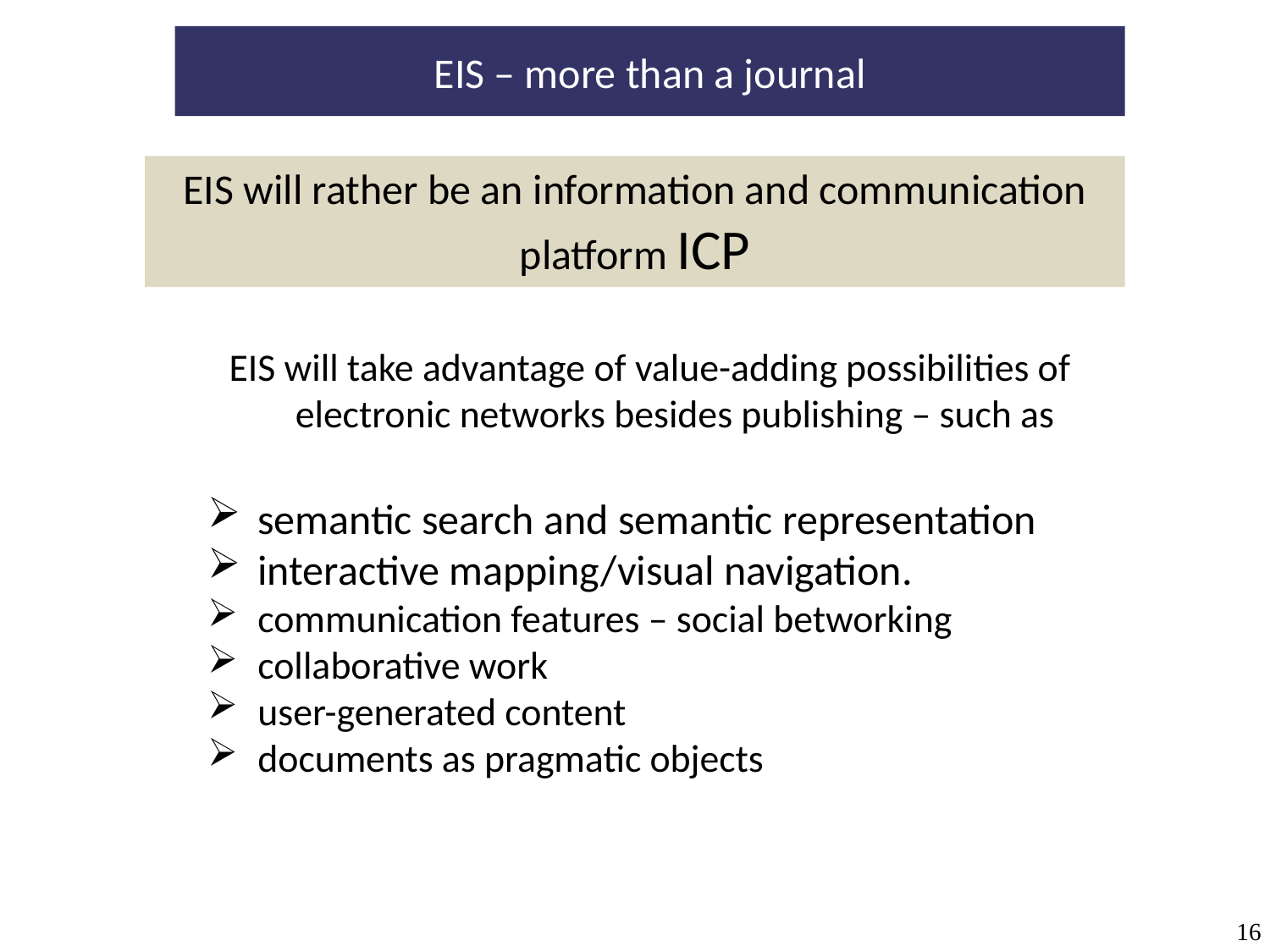

EIS – more than a journal
EIS will rather be an information and communication platform ICP
EIS will take advantage of value-adding possibilities of electronic networks besides publishing – such as
semantic search and semantic representation
interactive mapping/visual navigation.
communication features – social betworking
collaborative work
user-generated content
documents as pragmatic objects